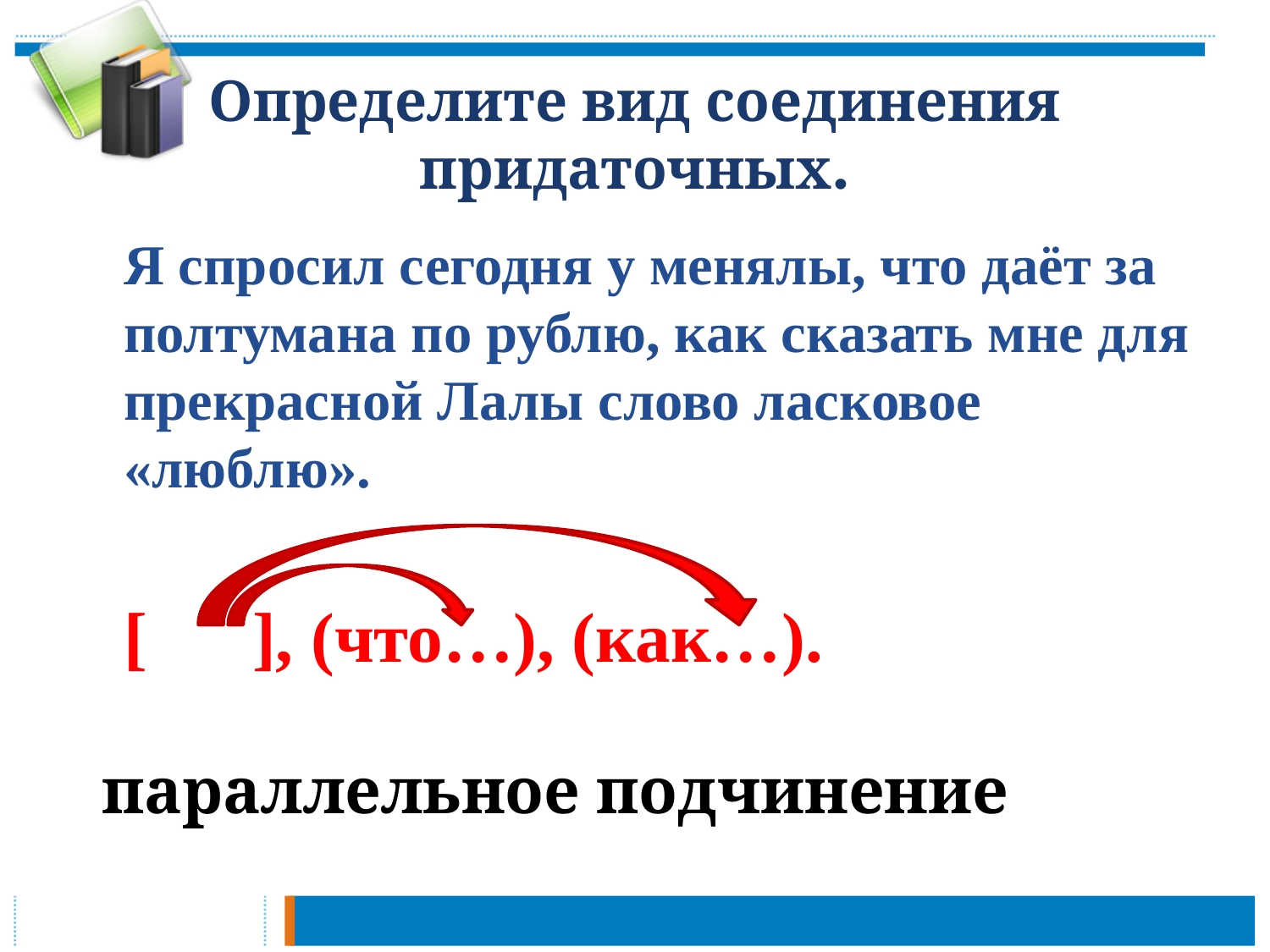

# Определите вид соединения придаточных.
	Я спросил сегодня у менялы, что даёт за полтумана по рублю, как сказать мне для прекрасной Лалы слово ласковое «люблю».

	[      ], (что…), (как…).

параллельное подчинение